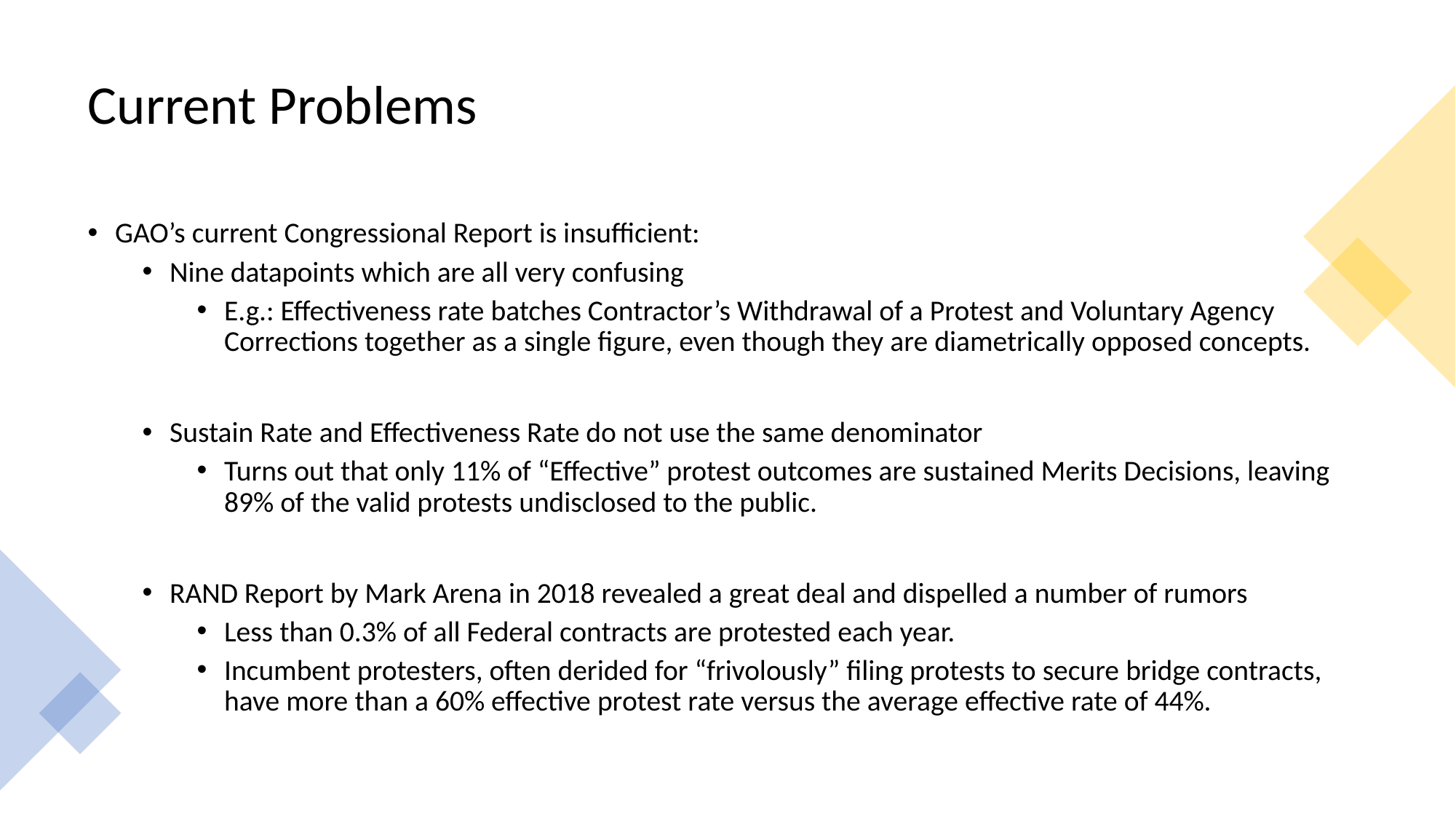

# Current Problems

GAO’s current Congressional Report is insufficient:
Nine datapoints which are all very confusing
E.g.: Effectiveness rate batches Contractor’s Withdrawal of a Protest and Voluntary Agency Corrections together as a single figure, even though they are diametrically opposed concepts.

Sustain Rate and Effectiveness Rate do not use the same denominator
Turns out that only 11% of “Effective” protest outcomes are sustained Merits Decisions, leaving 89% of the valid protests undisclosed to the public.

RAND Report by Mark Arena in 2018 revealed a great deal and dispelled a number of rumors
Less than 0.3% of all Federal contracts are protested each year.
Incumbent protesters, often derided for “frivolously” filing protests to secure bridge contracts, have more than a 60% effective protest rate versus the average effective rate of 44%.

4